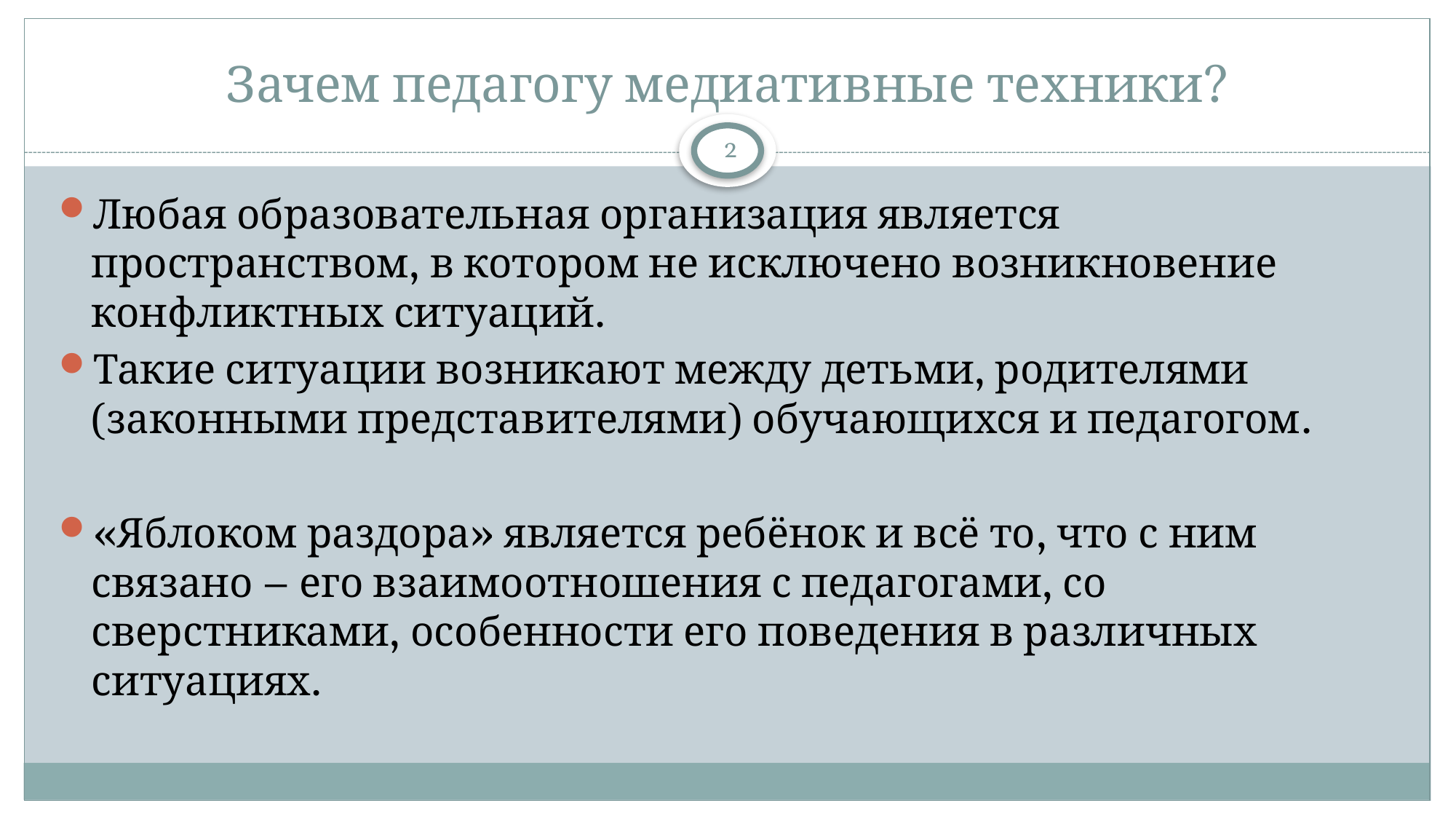

# Зачем педагогу медиативные техники?
2
Любая образовательная организация является пространством, в котором не исключено возникновение конфликтных ситуаций.
Такие ситуации возникают между детьми, родителями (законными представителями) обучающихся и педагогом.

«Яблоком раздора» является ребёнок и всё то, что с ним связано – его взаимоотношения с педагогами, со сверстниками, особенности его поведения в различных ситуациях.